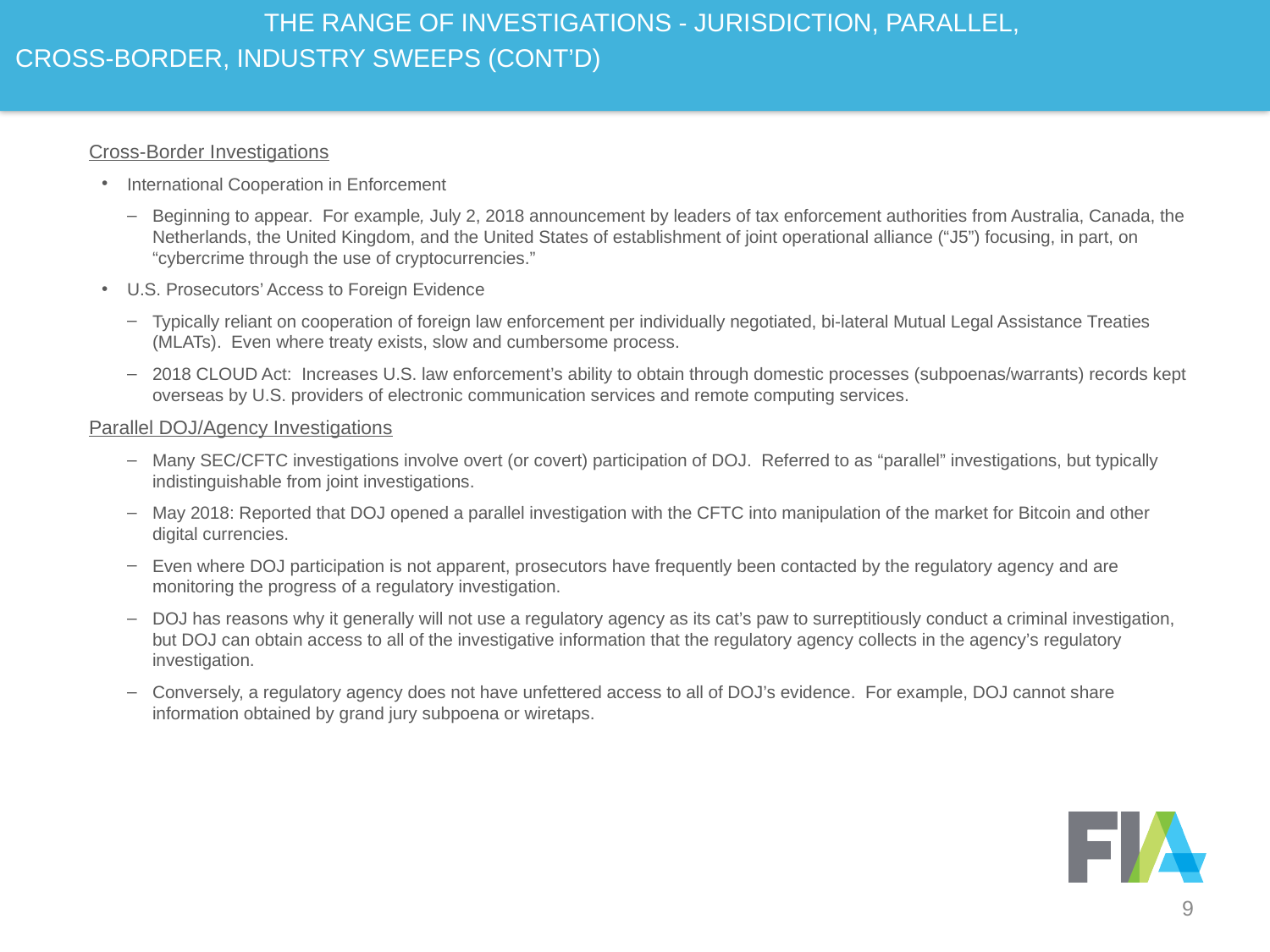

# THE RANGE OF INVESTIGATIONS - JURISDICTION, PARALLEL, CROSS-BORDER, INDUSTRY SWEEPS (CONT’D)
Cross-Border Investigations
International Cooperation in Enforcement
Beginning to appear.  For example, July 2, 2018 announcement by leaders of tax enforcement authorities from Australia, Canada, the Netherlands, the United Kingdom, and the United States of establishment of joint operational alliance (“J5”) focusing, in part, on “cybercrime through the use of cryptocurrencies.”
U.S. Prosecutors’ Access to Foreign Evidence
Typically reliant on cooperation of foreign law enforcement per individually negotiated, bi-lateral Mutual Legal Assistance Treaties (MLATs).  Even where treaty exists, slow and cumbersome process.
2018 CLOUD Act:  Increases U.S. law enforcement’s ability to obtain through domestic processes (subpoenas/warrants) records kept overseas by U.S. providers of electronic communication services and remote computing services.
Parallel DOJ/Agency Investigations
Many SEC/CFTC investigations involve overt (or covert) participation of DOJ.  Referred to as “parallel” investigations, but typically indistinguishable from joint investigations.
May 2018: Reported that DOJ opened a parallel investigation with the CFTC into manipulation of the market for Bitcoin and other digital currencies.
Even where DOJ participation is not apparent, prosecutors have frequently been contacted by the regulatory agency and are monitoring the progress of a regulatory investigation.
DOJ has reasons why it generally will not use a regulatory agency as its cat’s paw to surreptitiously conduct a criminal investigation, but DOJ can obtain access to all of the investigative information that the regulatory agency collects in the agency’s regulatory investigation.
Conversely, a regulatory agency does not have unfettered access to all of DOJ’s evidence.  For example, DOJ cannot share information obtained by grand jury subpoena or wiretaps.
9